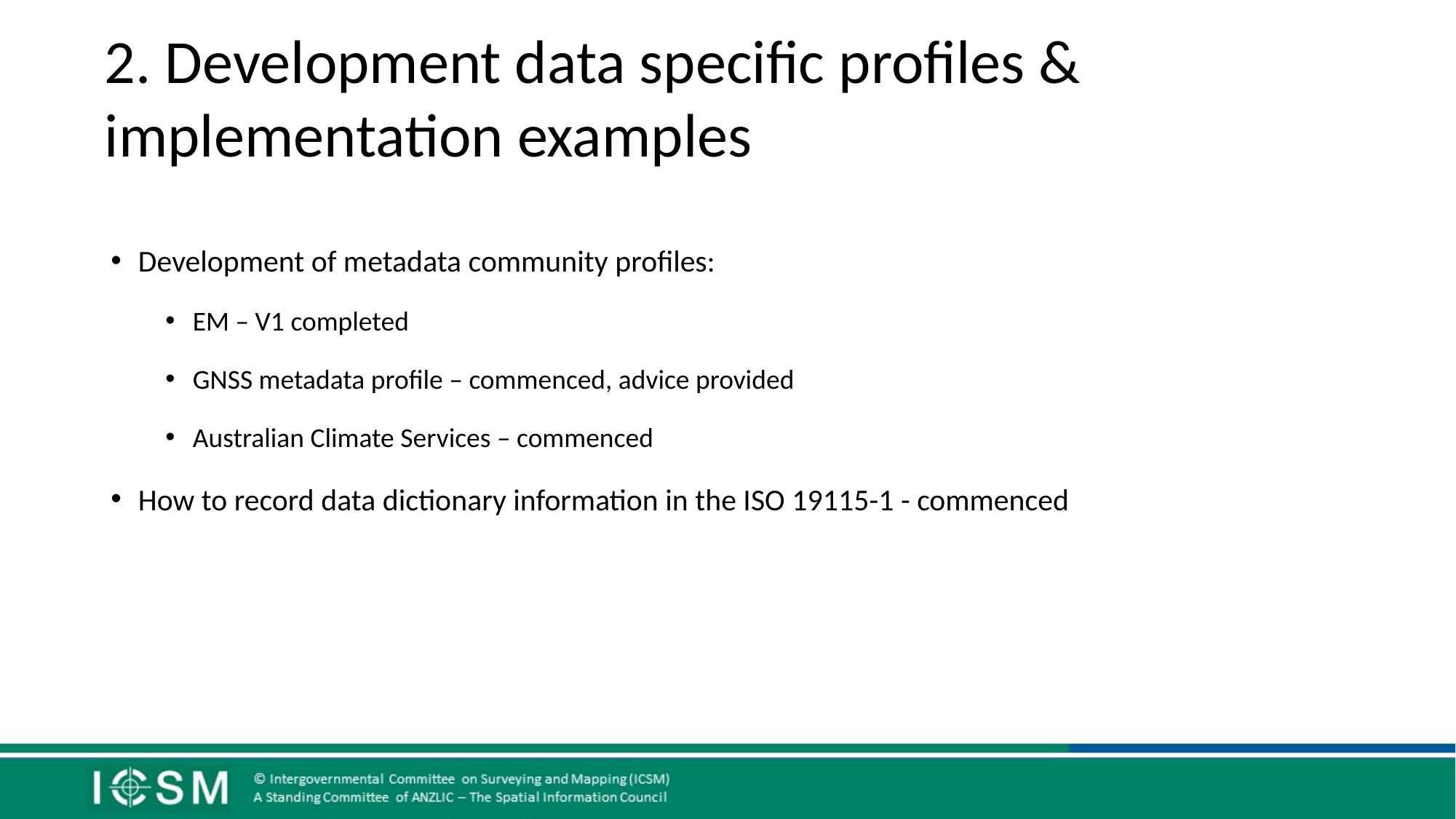

# 2. Development data specific profiles & implementation examples
Development of metadata community profiles:
EM – V1 completed
GNSS metadata profile – commenced, advice provided
Australian Climate Services – commenced
How to record data dictionary information in the ISO 19115-1 - commenced